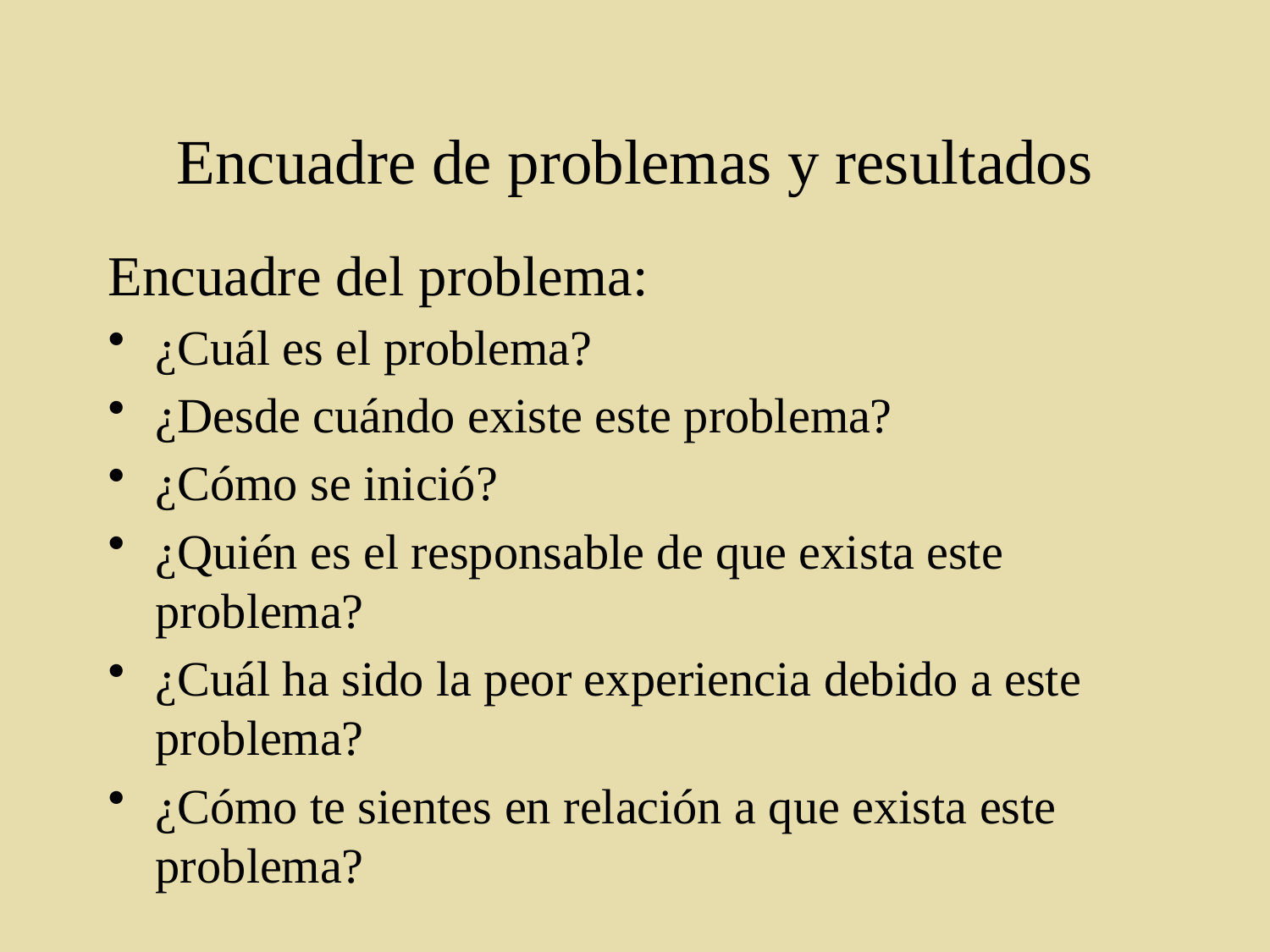

# Encuadre de problemas y resultados
Encuadre del problema:
¿Cuál es el problema?
¿Desde cuándo existe este problema?
¿Cómo se inició?
¿Quién es el responsable de que exista este problema?
¿Cuál ha sido la peor experiencia debido a este problema?
¿Cómo te sientes en relación a que exista este problema?